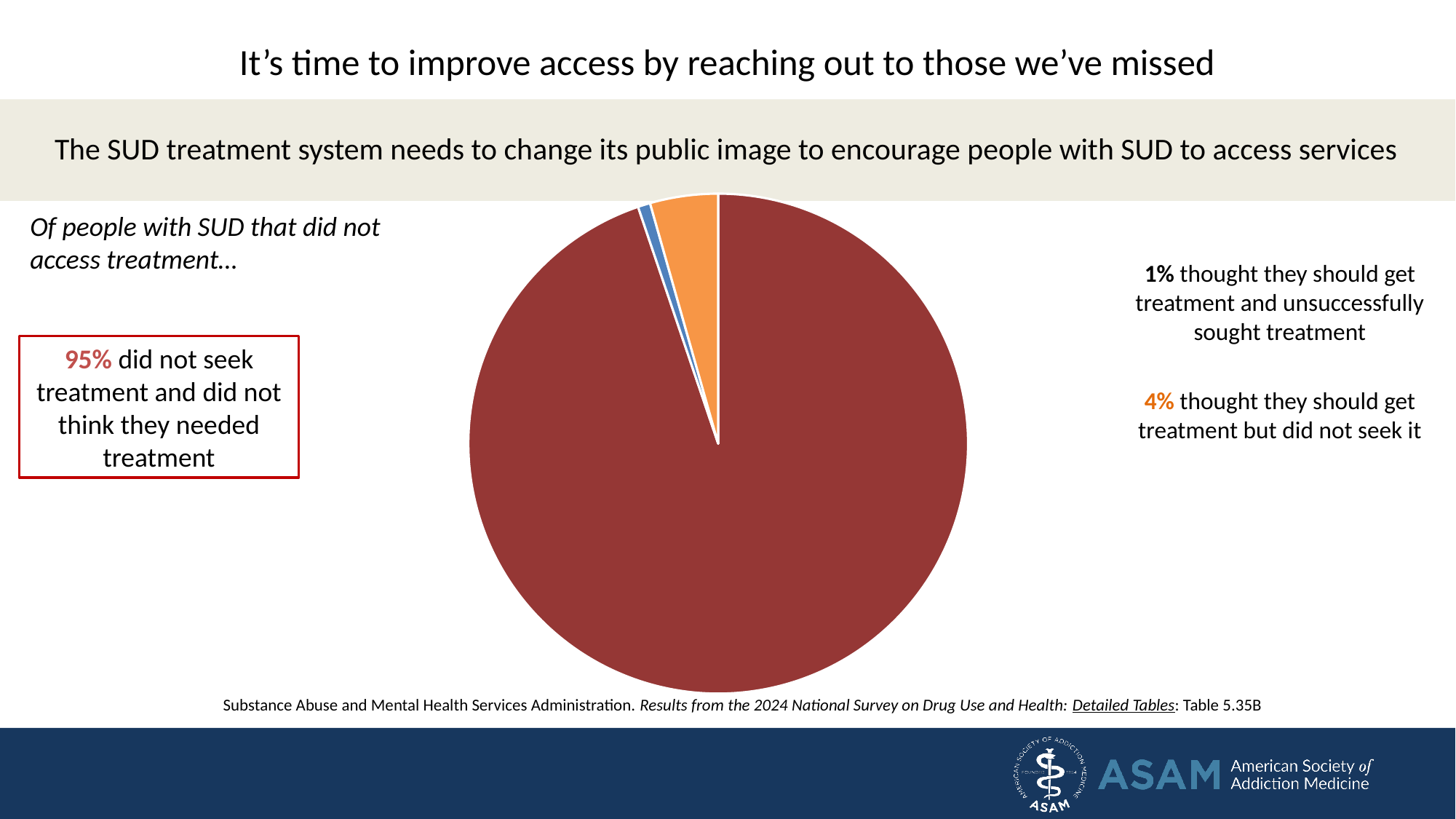

# It’s time to improve access by reaching out to those we’ve missed

The SUD treatment system needs to change its public image to encourage people with SUD to access services

[unsupported chart]

Of people with SUD that did not access treatment…
1% thought they should get treatment and unsuccessfully sought treatment
95% did not seek treatment and did not think they needed treatment
4% thought they should get treatment but did not seek it
Substance Abuse and Mental Health Services Administration. Results from the 2024 National Survey on Drug Use and Health: Detailed Tables: Table 5.35B